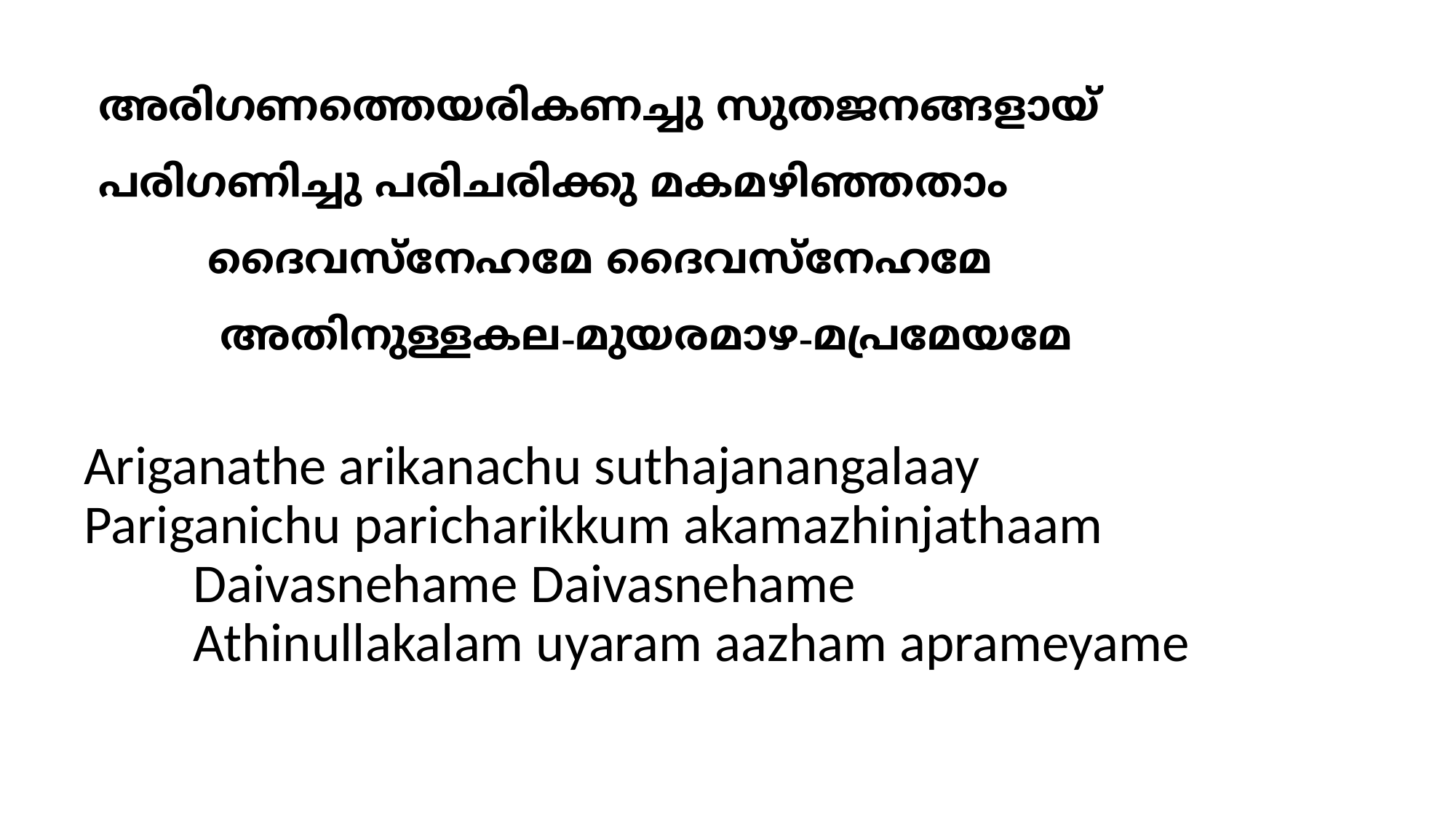

അരിഗണത്തെയരികണച്ചു സുതജനങ്ങളായ്
പരിഗണിച്ചു പരിചരിക്കു മകമഴിഞ്ഞതാം
			ദൈവസ്നേഹമേ ദൈവസ്നേഹമേ
			 അതിനുള്ളകല-മുയരമാഴ-മപ്രമേയമേ
# Ariganathe arikanachu suthajanangalaay Pariganichu paricharikkum akamazhinjathaam Daivasnehame Daivasnehame Athinullakalam uyaram aazham aprameyame